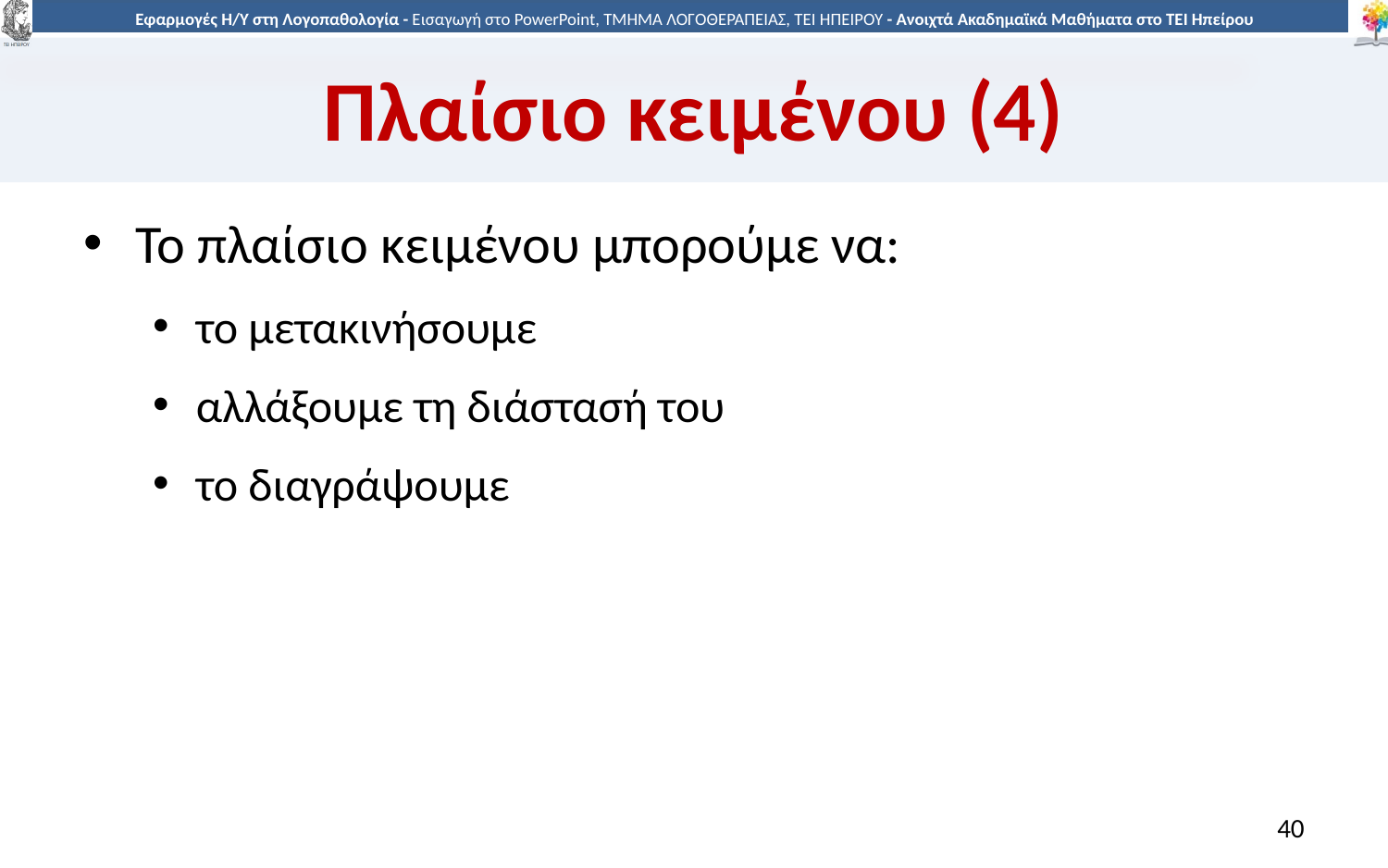

# Πλαίσιο κειμένου (4)
Το πλαίσιο κειμένου μπορούμε να:
το μετακινήσουμε
αλλάξουμε τη διάστασή του
το διαγράψουμε
40